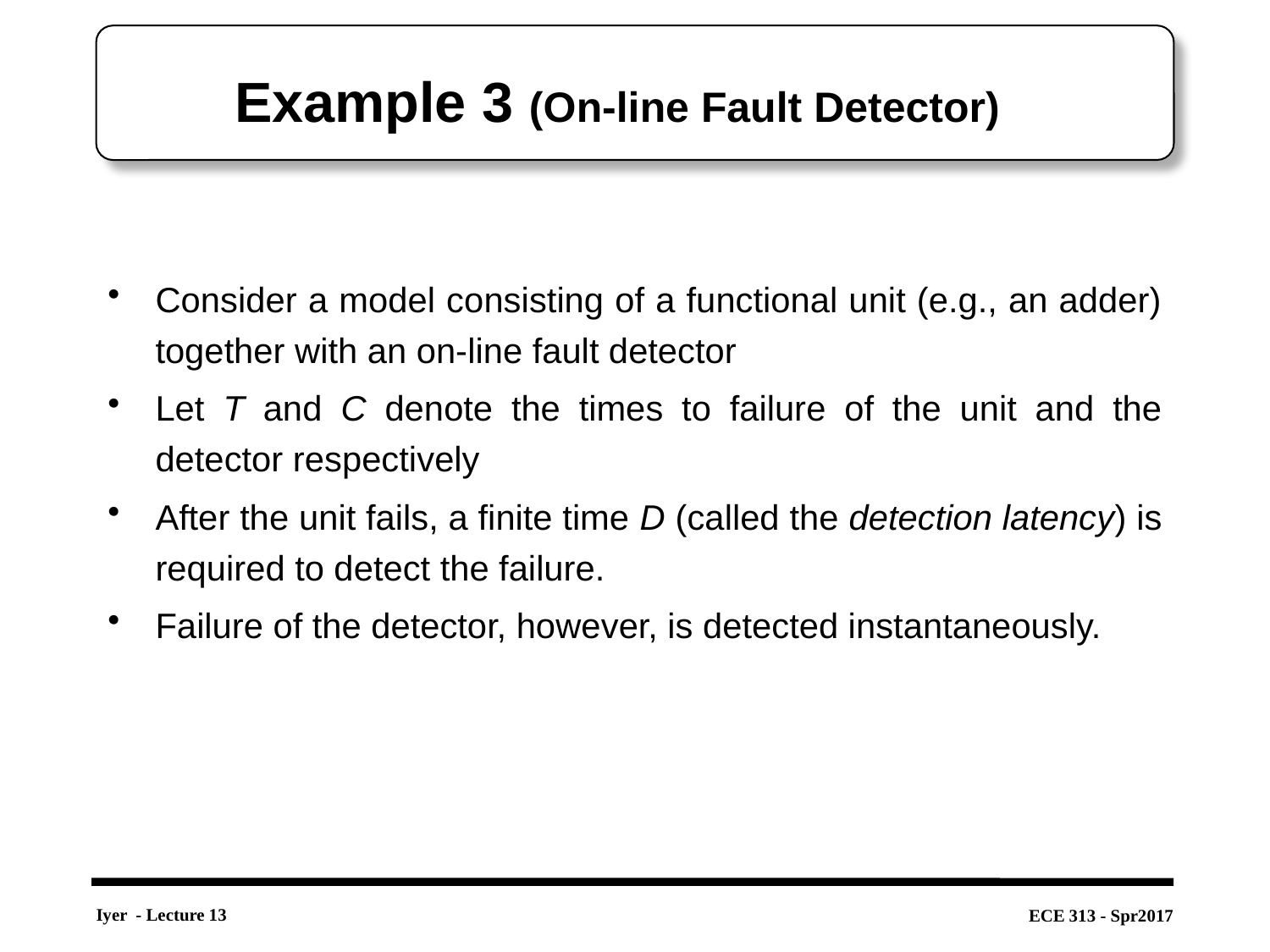

# Example 3 (On-line Fault Detector)

Consider a model consisting of a functional unit (e.g., an adder) together with an on-line fault detector
Let T and C denote the times to failure of the unit and the detector respectively
After the unit fails, a finite time D (called the detection latency) is required to detect the failure.
Failure of the detector, however, is detected instantaneously.